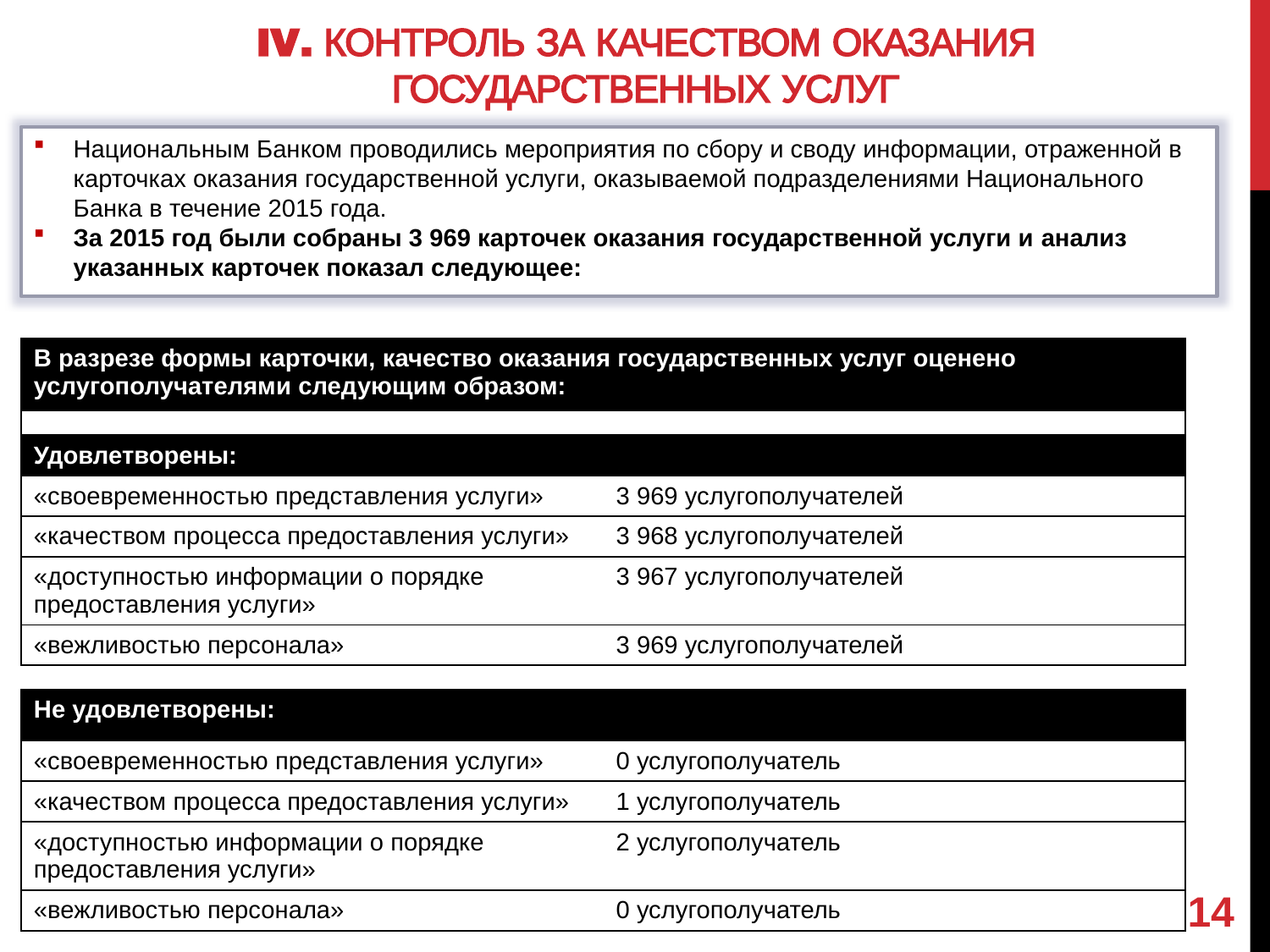

# IV. Контроль за качеством оказания государственных услуг
Национальным Банком проводились мероприятия по сбору и своду информации, отраженной в карточках оказания государственной услуги, оказываемой подразделениями Национального Банка в течение 2015 года.
За 2015 год были собраны 3 969 карточек оказания государственной услуги и анализ указанных карточек показал следующее:
| В разрезе формы карточки, качество оказания государственных услуг оценено услугополучателями следующим образом: |  |
| --- | --- |
|  |  |
| Удовлетворены: |  |
| «своевременностью представления услуги» | 3 969 услугополучателей |
| «качеством процесса предоставления услуги» | 3 968 услугополучателей |
| «доступностью информации о порядке предоставления услуги» | 3 967 услугополучателей |
| «вежливостью персонала» | 3 969 услугополучателей |
| Не удовлетворены: |  |
| --- | --- |
| «своевременностью представления услуги» | 0 услугополучатель |
| «качеством процесса предоставления услуги» | 1 услугополучатель |
| «доступностью информации о порядке предоставления услуги» | 2 услугополучатель |
| «вежливостью персонала» | 0 услугополучатель |
14